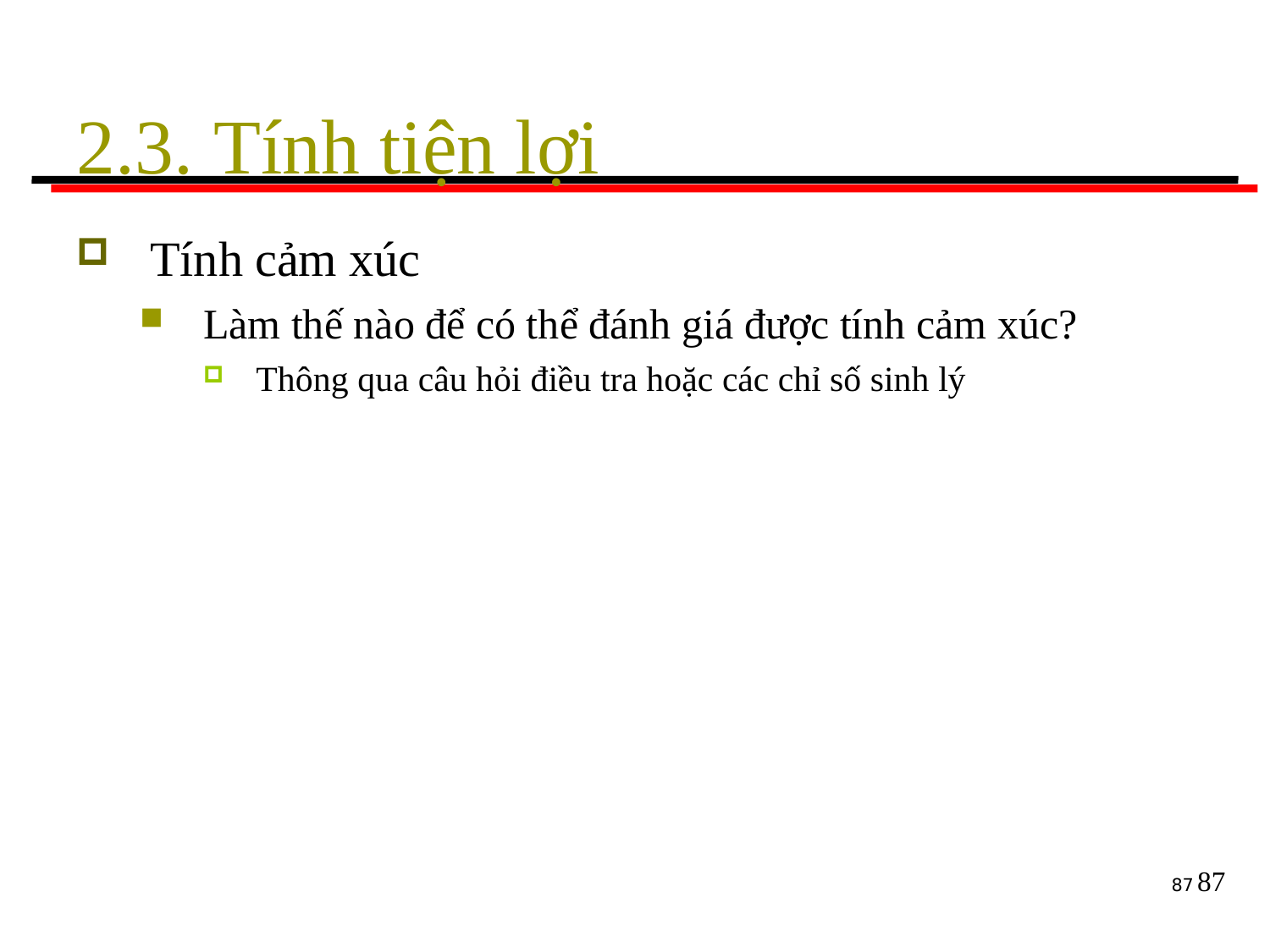

# 2.3. Tính tiện lợi
Tính cảm xúc
Làm thế nào để có thể đánh giá được tính cảm xúc?
Thông qua câu hỏi điều tra hoặc các chỉ số sinh lý
87
87